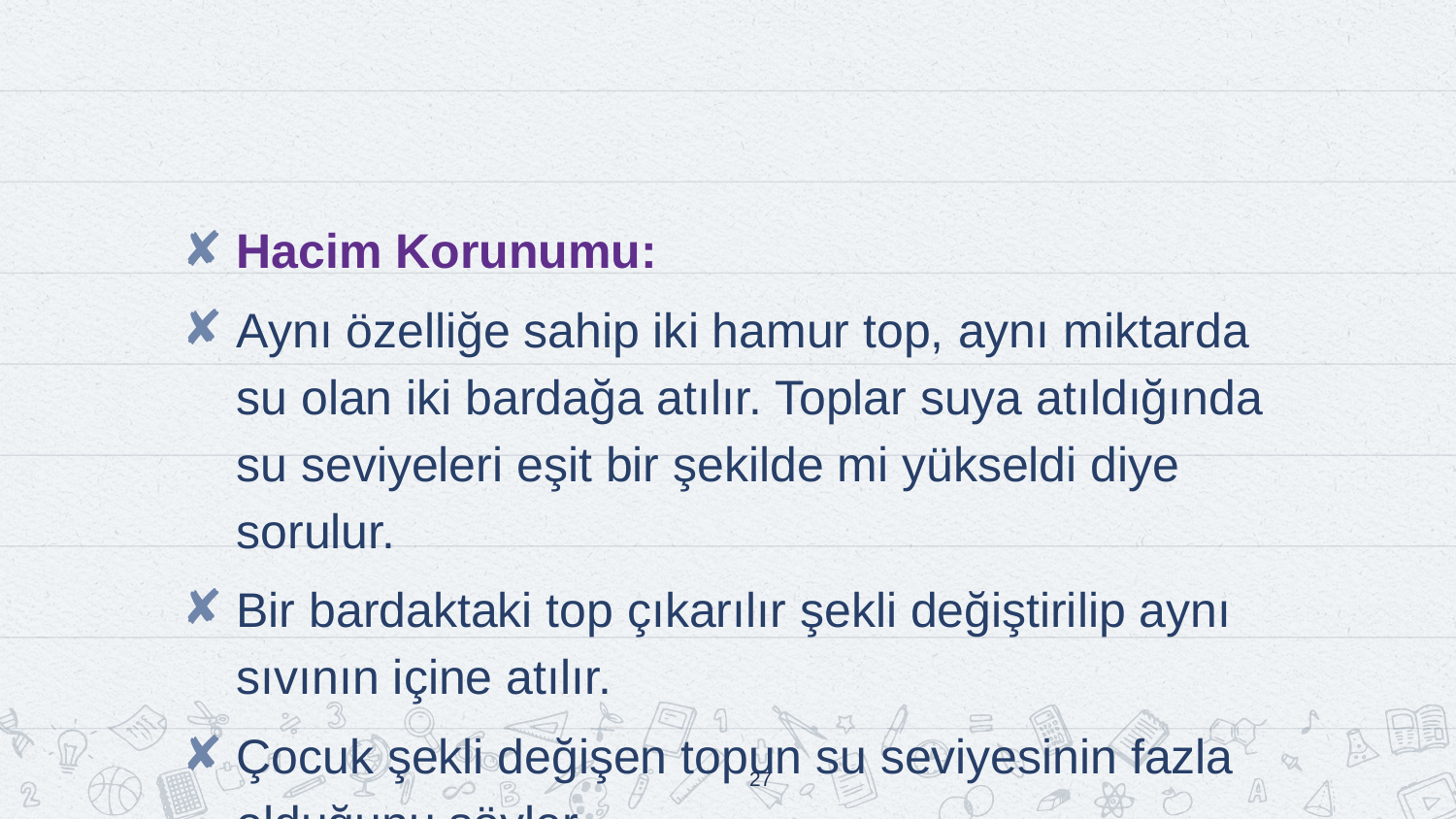

#
Hacim Korunumu:
Aynı özelliğe sahip iki hamur top, aynı miktarda su olan iki bardağa atılır. Toplar suya atıldığında su seviyeleri eşit bir şekilde mi yükseldi diye sorulur.
Bir bardaktaki top çıkarılır şekli değiştirilip aynı sıvının içine atılır.
Çocuk şekli değişen topun su seviyesinin fazla olduğunu söyler.

27